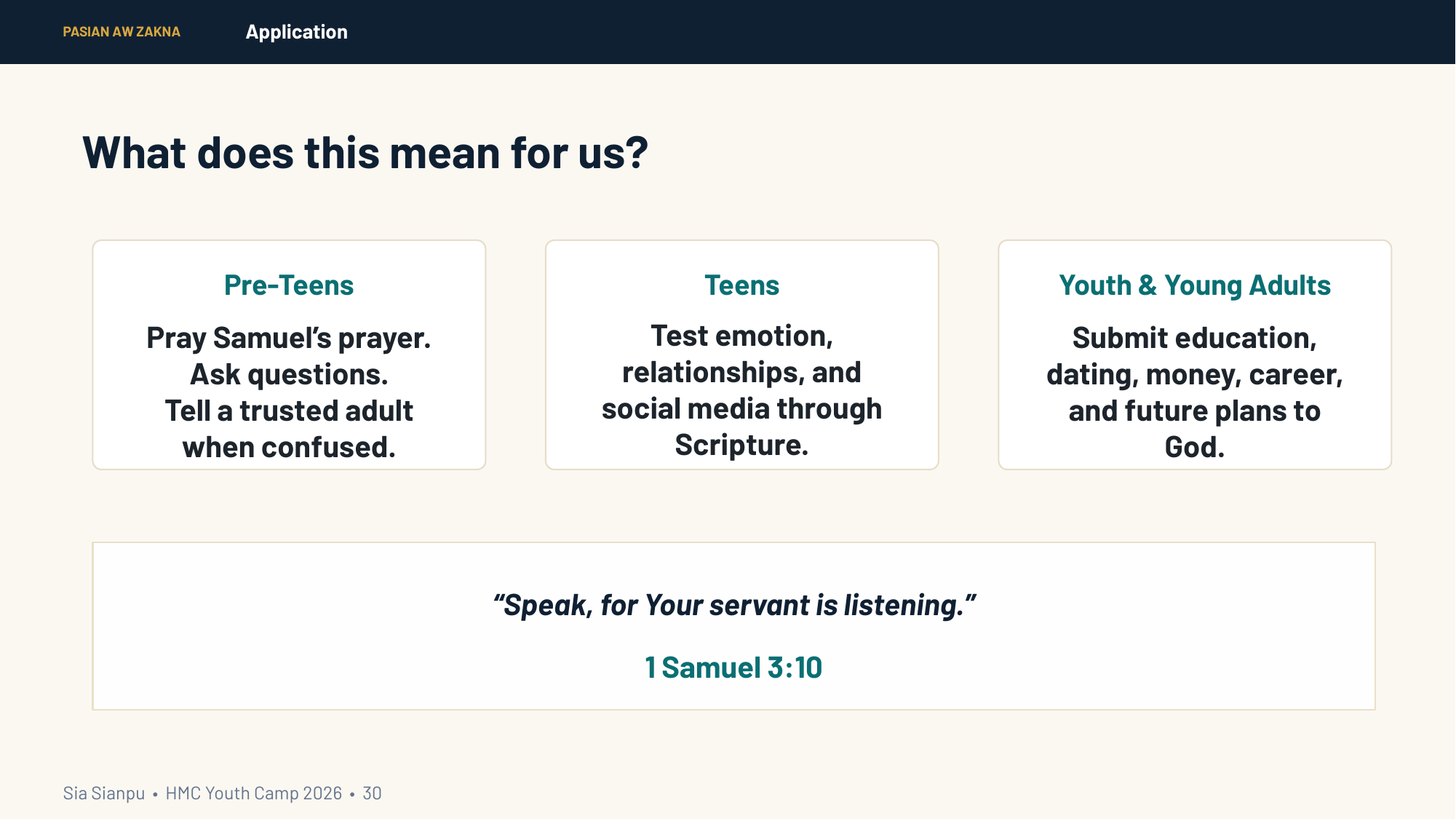

Application
PASIAN AW ZAKNA
What does this mean for us?

Pre-Teens
Teens
Youth & Young Adults
Test emotion, relationships, and social media through Scripture.
Pray Samuel’s prayer. Ask questions.
Tell a trusted adult when confused.
Submit education, dating, money, career, and future plans to God.

“Speak, for Your servant is listening.”
1 Samuel 3:10
Sia Sianpu  •  HMC Youth Camp 2026  •  30